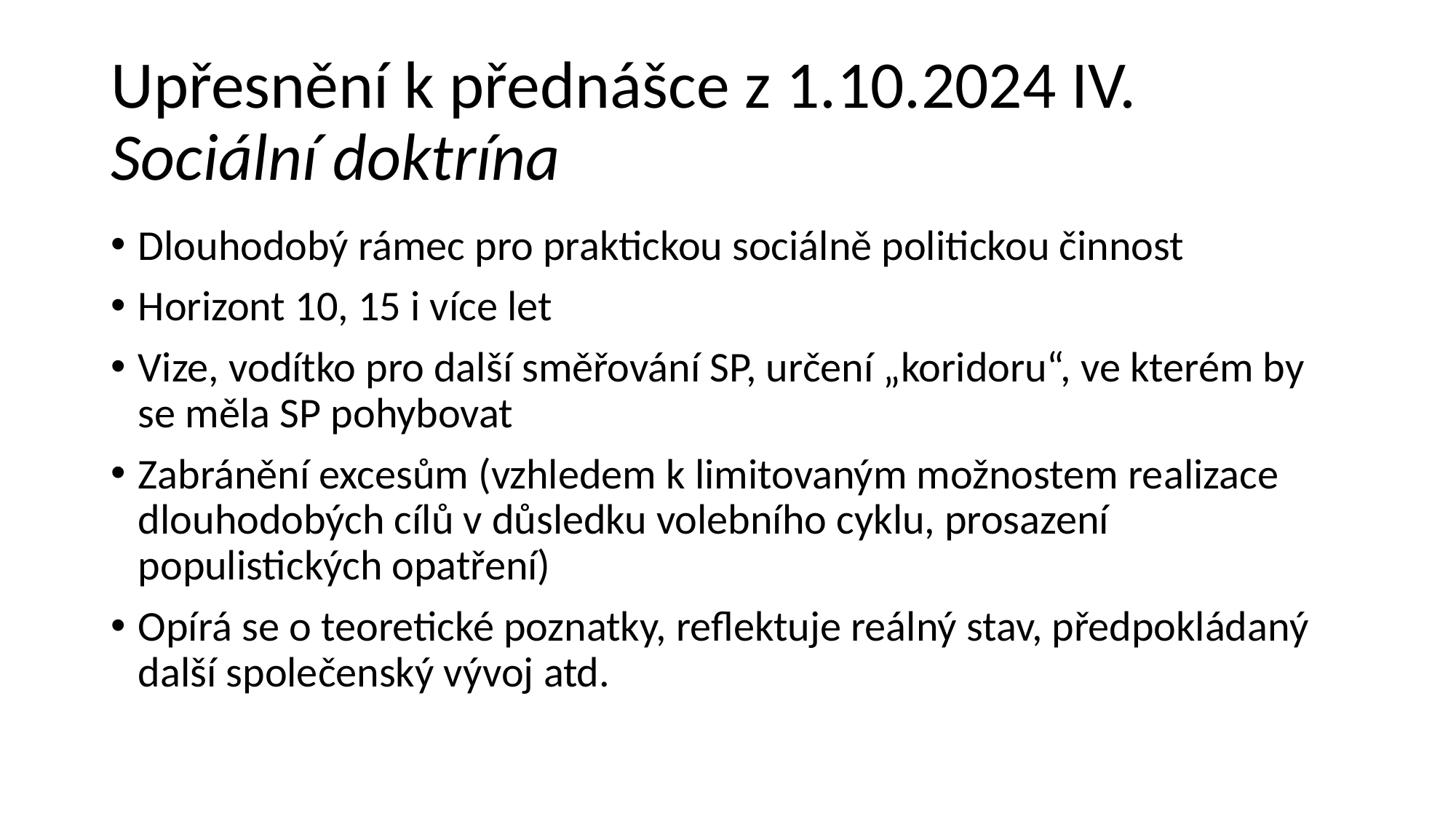

# Upřesnění k přednášce z 1.10.2024 IV. Sociální doktrína
Dlouhodobý rámec pro praktickou sociálně politickou činnost
Horizont 10, 15 i více let
Vize, vodítko pro další směřování SP, určení „koridoru“, ve kterém by se měla SP pohybovat
Zabránění excesům (vzhledem k limitovaným možnostem realizace dlouhodobých cílů v důsledku volebního cyklu, prosazení populistických opatření)
Opírá se o teoretické poznatky, reflektuje reálný stav, předpokládaný další společenský vývoj atd.